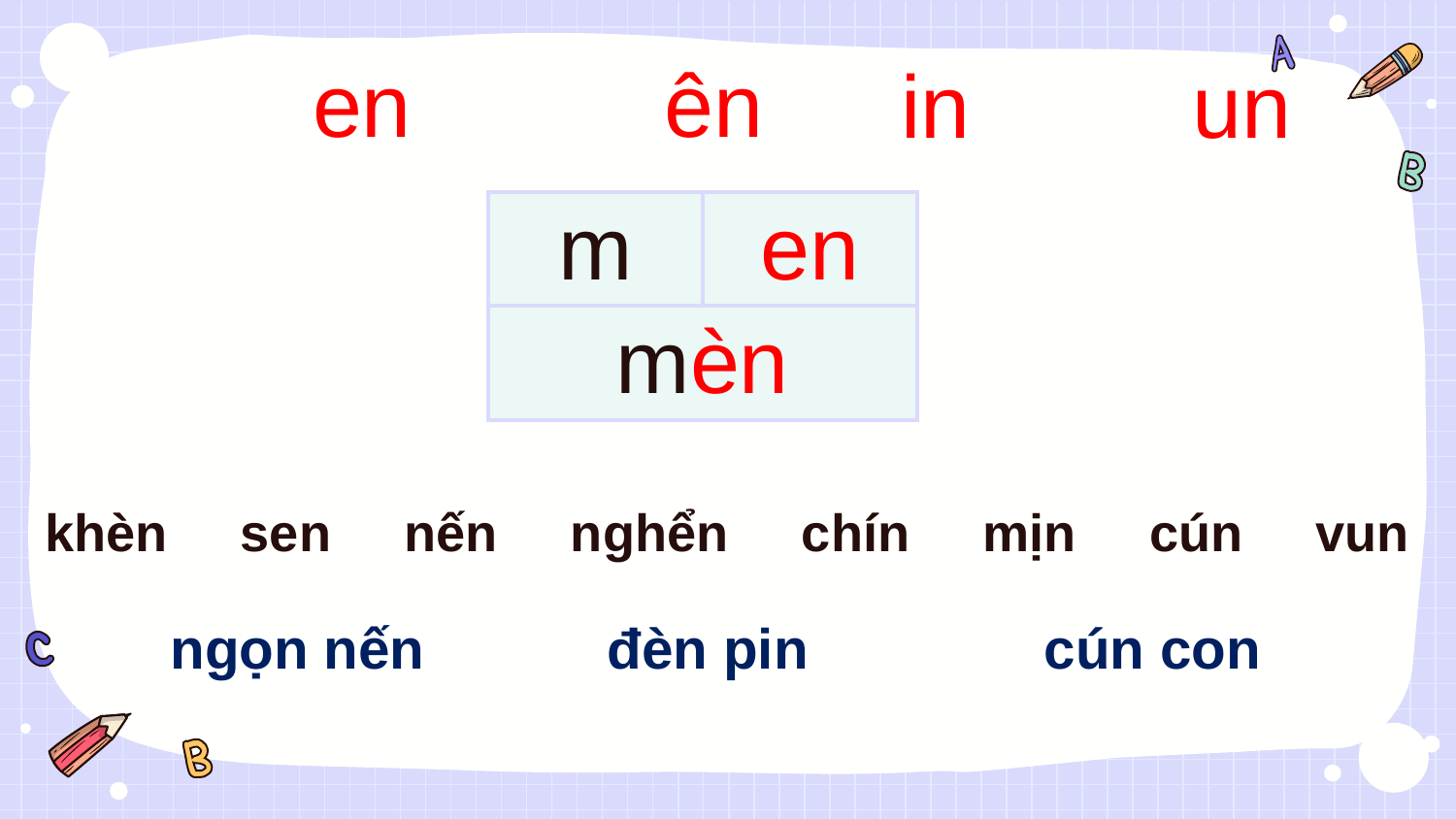

en
ên
in		un
| m | en |
| --- | --- |
| mèn |  |
khèn     sen     nến     nghển     chín     mịn     cún     vun
ngọn nến     	đèn pin		cún con